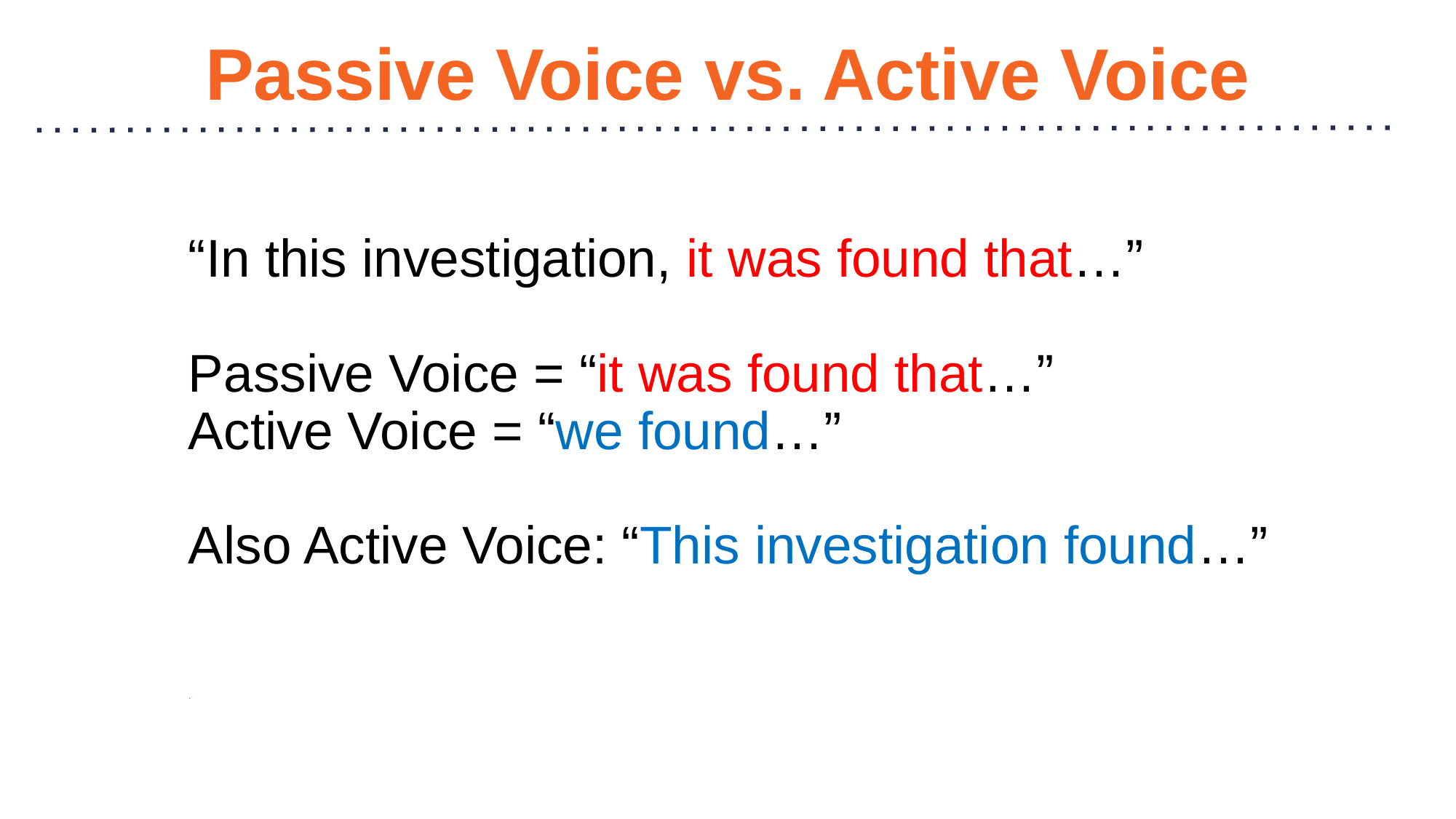

# Passive Voice vs. Active Voice
“In this investigation, it was found that…”

Passive Voice = “it was found that…”
Active Voice = “we found…”

Also Active Voice: “This investigation found…”

.